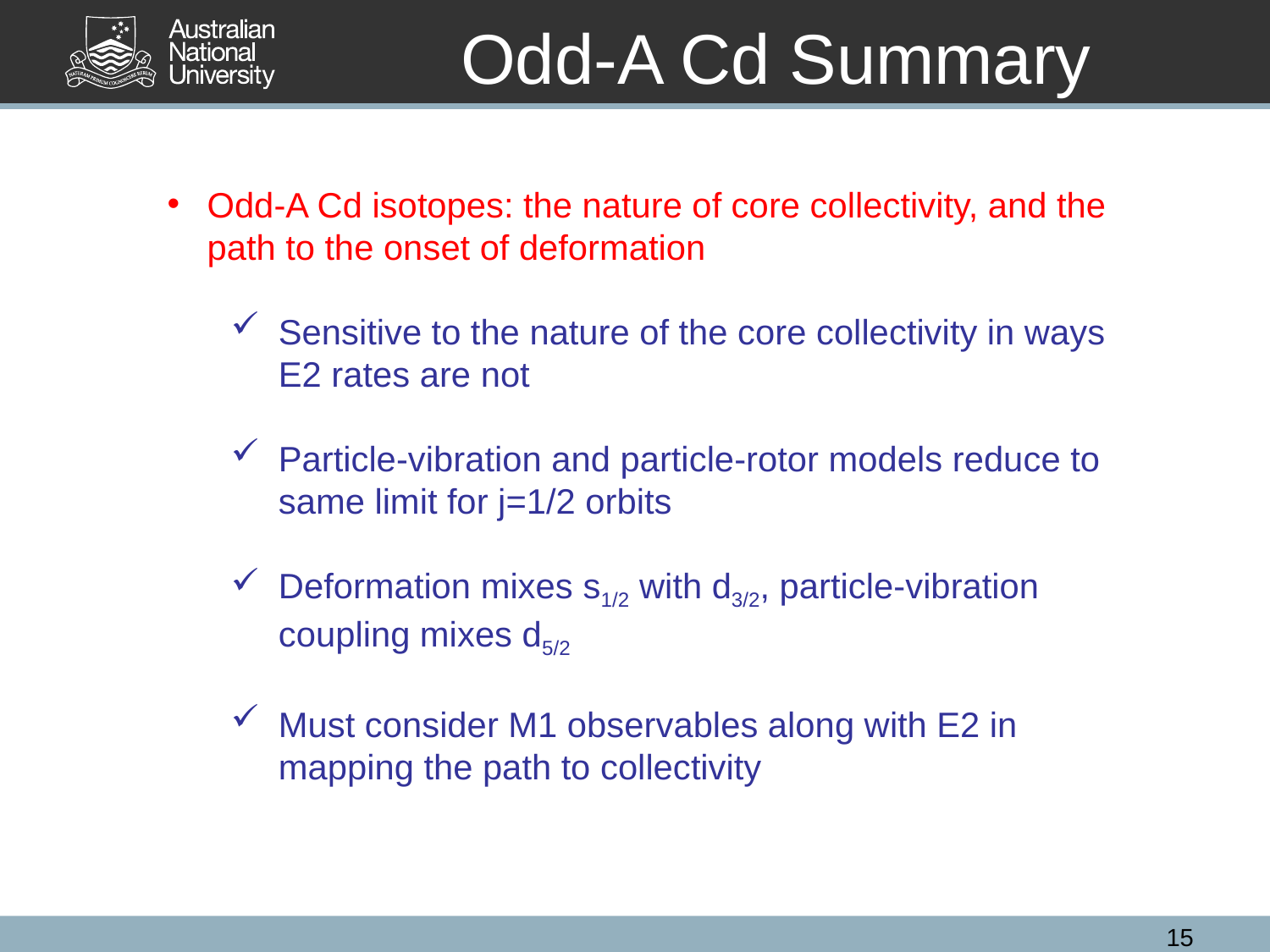

Odd-A Cd Summary
Odd-A Cd isotopes: the nature of core collectivity, and the path to the onset of deformation

Sensitive to the nature of the core collectivity in ways E2 rates are not

Particle-vibration and particle-rotor models reduce to same limit for j=1/2 orbits

Deformation mixes s1/2 with d3/2, particle-vibration coupling mixes d5/2

Must consider M1 observables along with E2 in mapping the path to collectivity

15